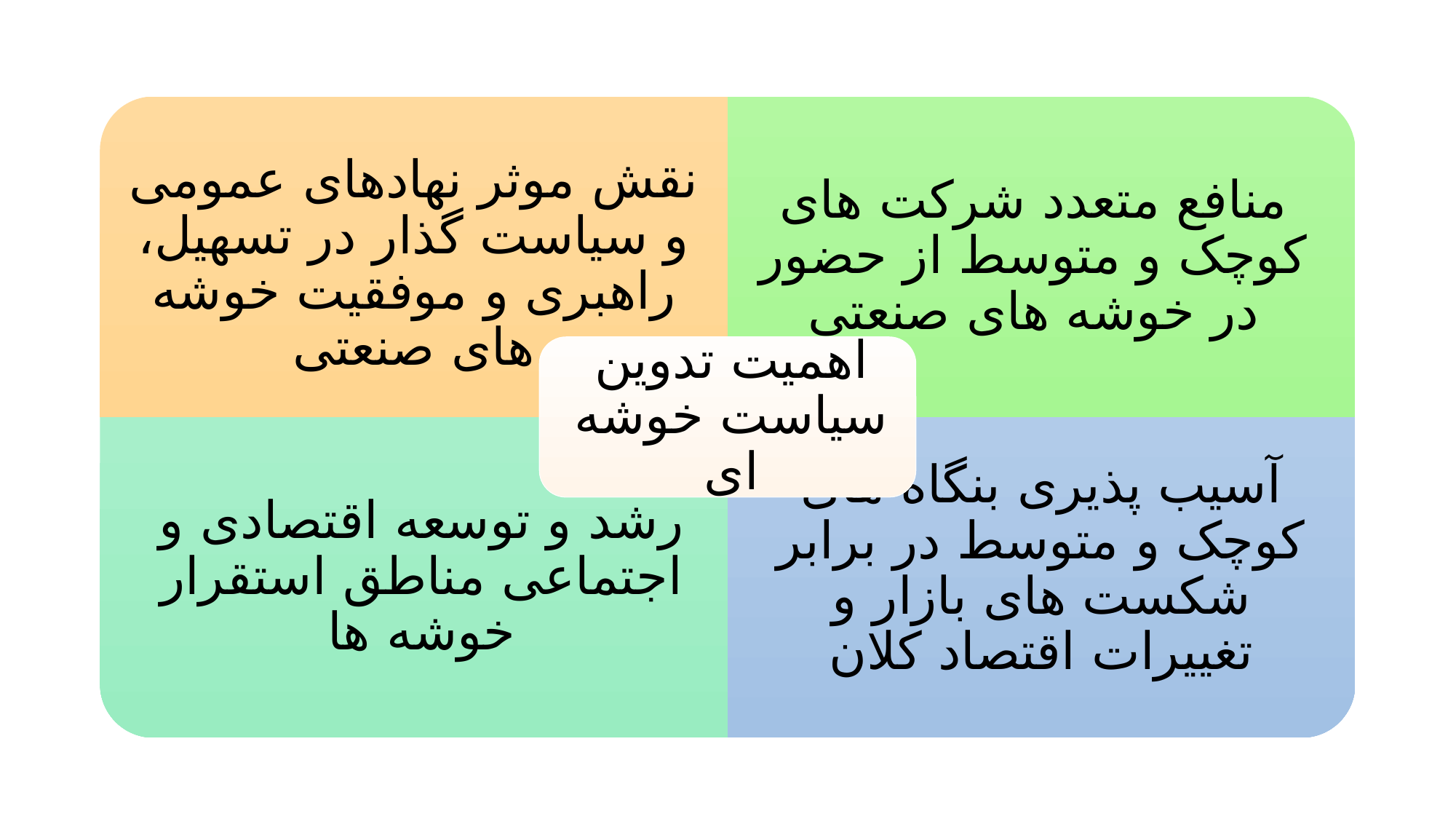

نقش موثر نهادهای عمومی و سیاست گذار در تسهیل، راهبری و موفقیت خوشه های صنعتی
منافع متعدد شرکت های کوچک و متوسط از حضور در خوشه های صنعتی
رشد و توسعه اقتصادی و اجتماعی مناطق استقرار خوشه ها
آسیب پذیری بنگاه های کوچک و متوسط در برابر شکست های بازار و تغییرات اقتصاد کلان
اهمیت تدوین سیاست خوشه ای